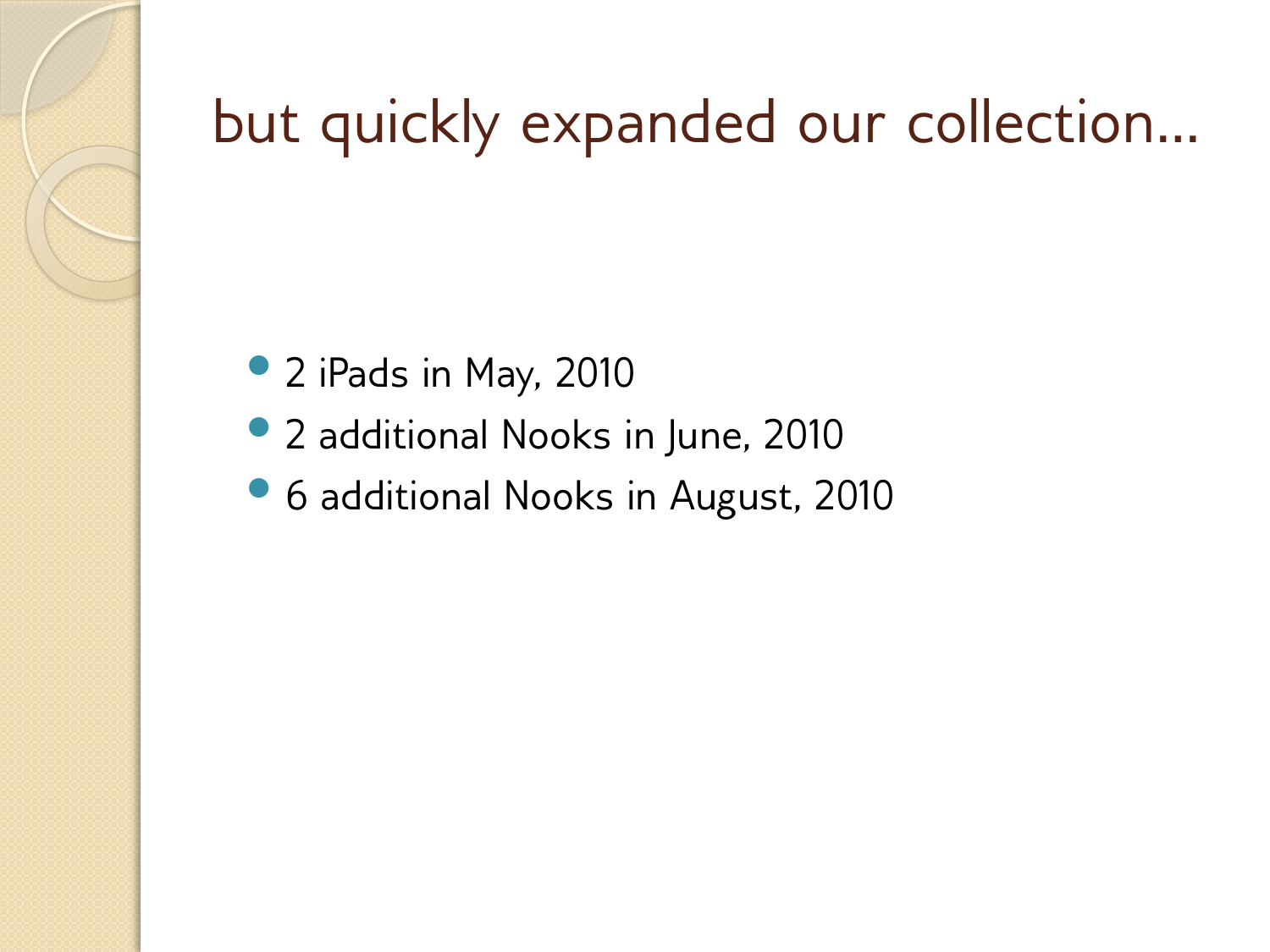

# but quickly expanded our collection…
2 iPads in May, 2010
2 additional Nooks in June, 2010
6 additional Nooks in August, 2010